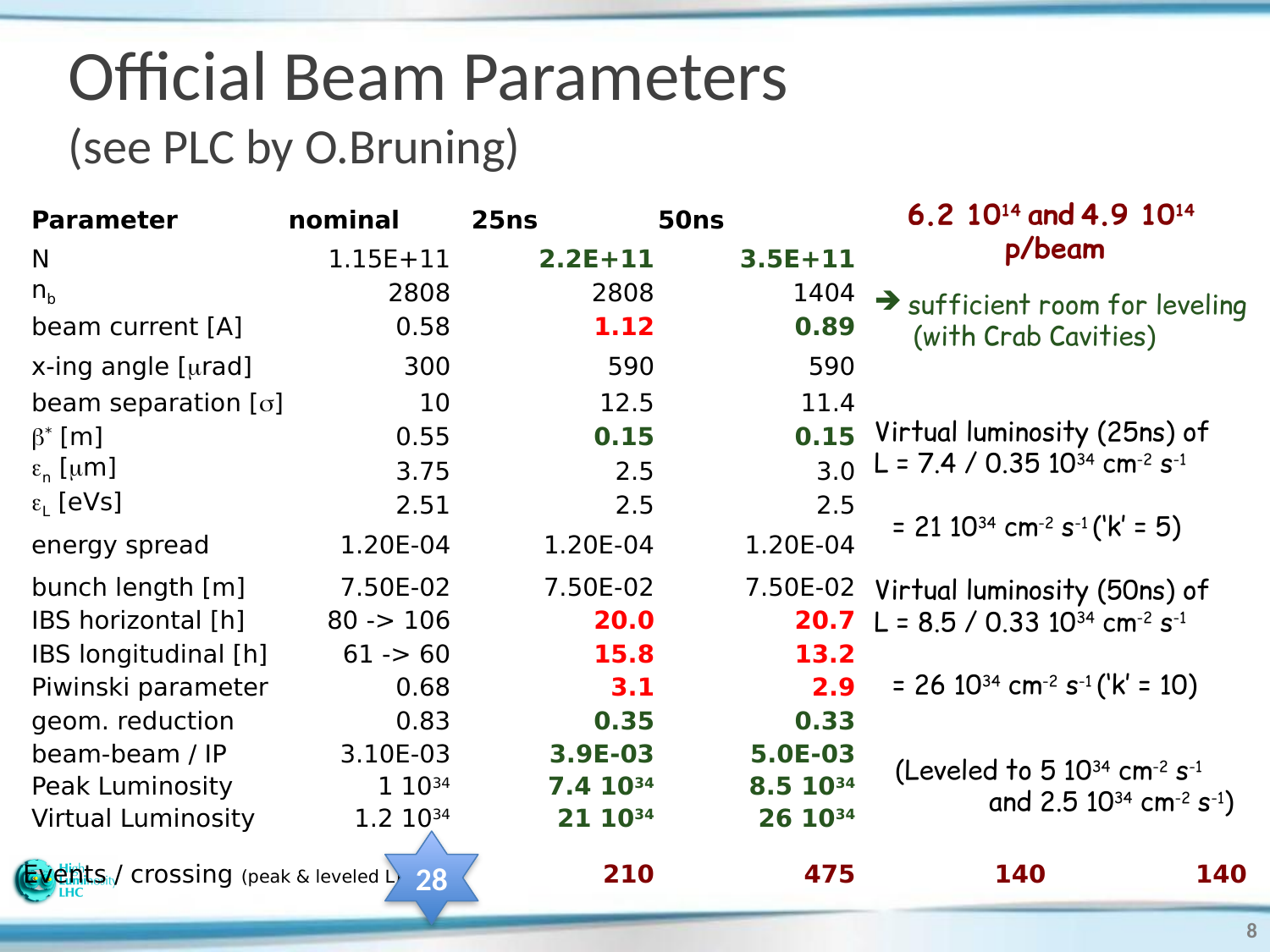

# Official Beam Parameters (see PLC by O.Bruning)
| Parameter | nominal | 25ns | 50ns |
| --- | --- | --- | --- |
| N | 1.15E+11 | 2.2E+11 | 3.5E+11 |
| nb | 2808 | 2808 | 1404 |
| beam current [A] | 0.58 | 1.12 | 0.89 |
| x-ing angle [μrad] | 300 | 590 | 590 |
| beam separation [σ] | 10 | 12.5 | 11.4 |
| β\* [m] | 0.55 | 0.15 | 0.15 |
| εn [μm] | 3.75 | 2.5 | 3.0 |
| εL [eVs] | 2.51 | 2.5 | 2.5 |
| energy spread | 1.20E-04 | 1.20E-04 | 1.20E-04 |
| bunch length [m] | 7.50E-02 | 7.50E-02 | 7.50E-02 |
| IBS horizontal [h] | 80 -> 106 | 20.0 | 20.7 |
| IBS longitudinal [h] | 61 -> 60 | 15.8 | 13.2 |
| Piwinski parameter | 0.68 | 3.1 | 2.9 |
| geom. reduction | 0.83 | 0.35 | 0.33 |
| beam-beam / IP | 3.10E-03 | 3.9E-03 | 5.0E-03 |
| Peak Luminosity | 1 1034 | 7.4 1034 | 8.5 1034 |
| Virtual Luminosity | 1.2 1034 | 21 1034 | 26 1034 |
6.2 1014 and 4.9 1014
p/beam
 sufficient room for leveling
     (with Crab Cavities)

Virtual luminosity (25ns) of
L = 7.4 / 0.35 1034 cm-2 s-1

    = 21 1034 cm-2 s-1 (‘k’ = 5)

Virtual luminosity (50ns) of
L = 8.5 / 0.33 1034 cm-2 s-1

    = 26 1034 cm-2 s-1 (‘k’ = 10)

(Leveled to 5 1034 cm-2 s-1
            and 2.5 1034 cm-2 s-1)

28
| Events / crossing (peak & leveled L) | 19 | 210 | 475 | 140 | 140 |
| --- | --- | --- | --- | --- | --- |
8